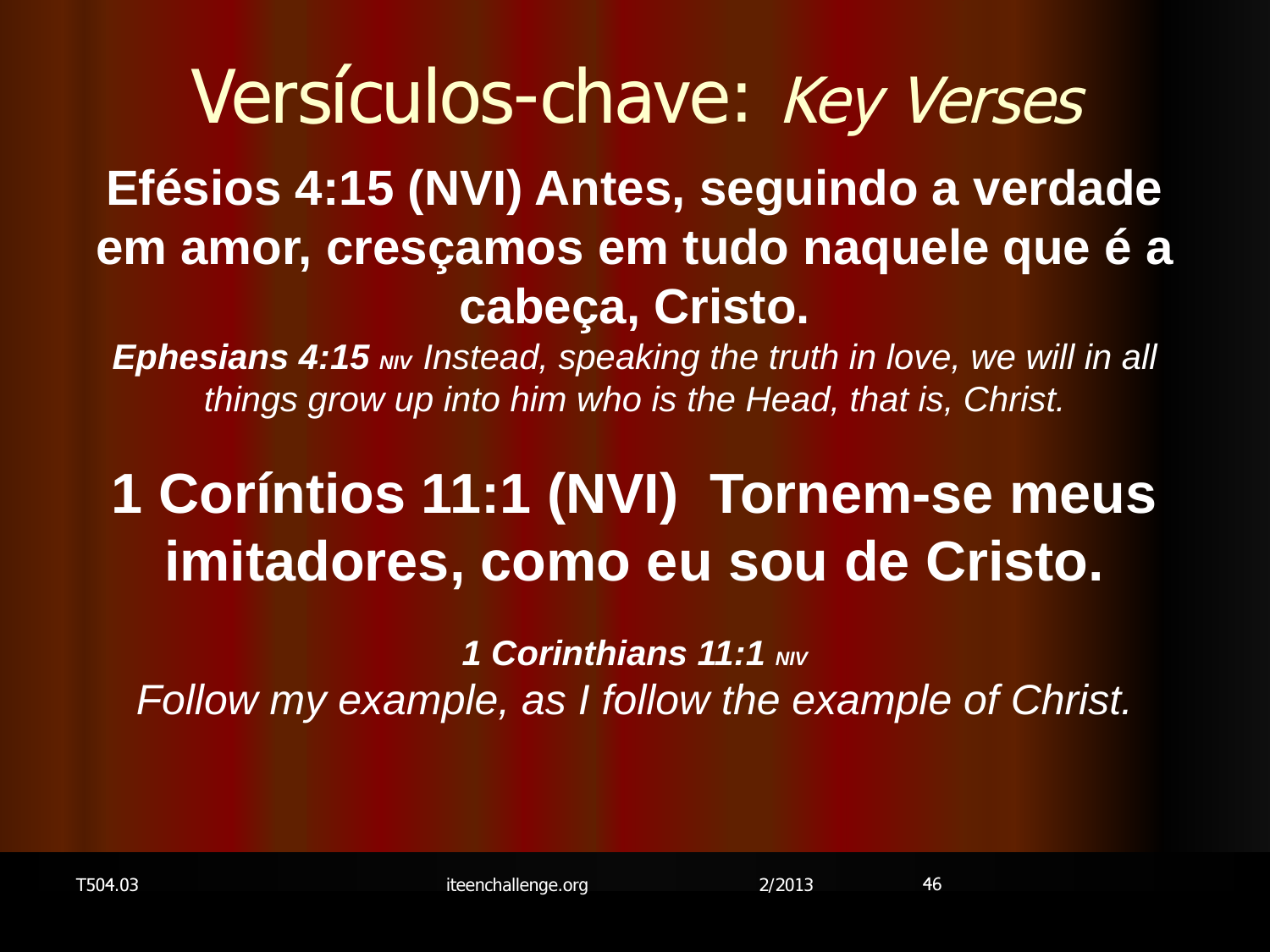

Versículos-chave: Key Verses

Efésios 4:15 (NVI) Antes, seguindo a verdade em amor, cresçamos em tudo naquele que é a cabeça, Cristo.
Ephesians 4:15 NIV  Instead, speaking the truth in love, we will in all things grow up into him who is the Head, that is, Christ.

1 Coríntios 11:1 (NVI)  Tornem-se meus imitadores, como eu sou de Cristo.

1 Corinthians 11:1 NIV
Follow my example, as I follow the example of Christ.

46
T504.03
iteenchallenge.org                               2/2013